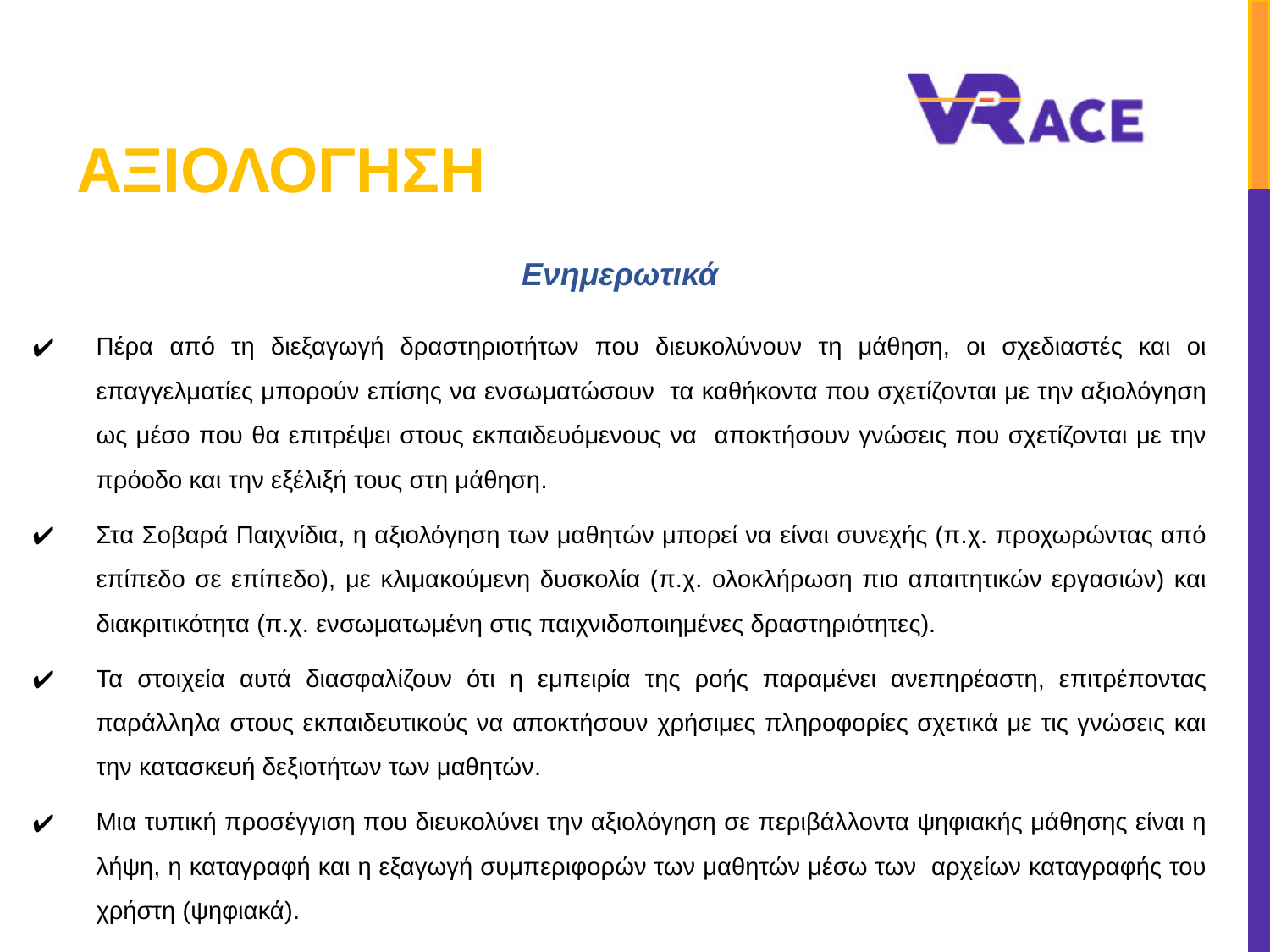

# ΑΞΙΟΛΟΓΗΣΗ
Ενημερωτικά
Πέρα από τη διεξαγωγή δραστηριοτήτων που διευκολύνουν τη μάθηση, οι σχεδιαστές και οι επαγγελματίες μπορούν επίσης να ενσωματώσουν  τα καθήκοντα που σχετίζονται με την αξιολόγηση ως μέσο που θα επιτρέψει στους εκπαιδευόμενους να  αποκτήσουν γνώσεις που σχετίζονται με την πρόοδο και την εξέλιξή τους στη μάθηση.
Στα Σοβαρά Παιχνίδια, η αξιολόγηση των μαθητών μπορεί να είναι συνεχής (π.χ. προχωρώντας από επίπεδο σε επίπεδο), με κλιμακούμενη δυσκολία (π.χ. ολοκλήρωση πιο απαιτητικών εργασιών) και διακριτικότητα (π.χ. ενσωματωμένη στις παιχνιδοποιημένες δραστηριότητες).
Τα στοιχεία αυτά διασφαλίζουν ότι η εμπειρία της ροής παραμένει ανεπηρέαστη, επιτρέποντας παράλληλα στους εκπαιδευτικούς να αποκτήσουν χρήσιμες πληροφορίες σχετικά με τις γνώσεις και την κατασκευή δεξιοτήτων των μαθητών.
Μια τυπική προσέγγιση που διευκολύνει την αξιολόγηση σε περιβάλλοντα ψηφιακής μάθησης είναι η λήψη, η καταγραφή και η εξαγωγή συμπεριφορών των μαθητών μέσω των  αρχείων καταγραφής του χρήστη (ψηφιακά).